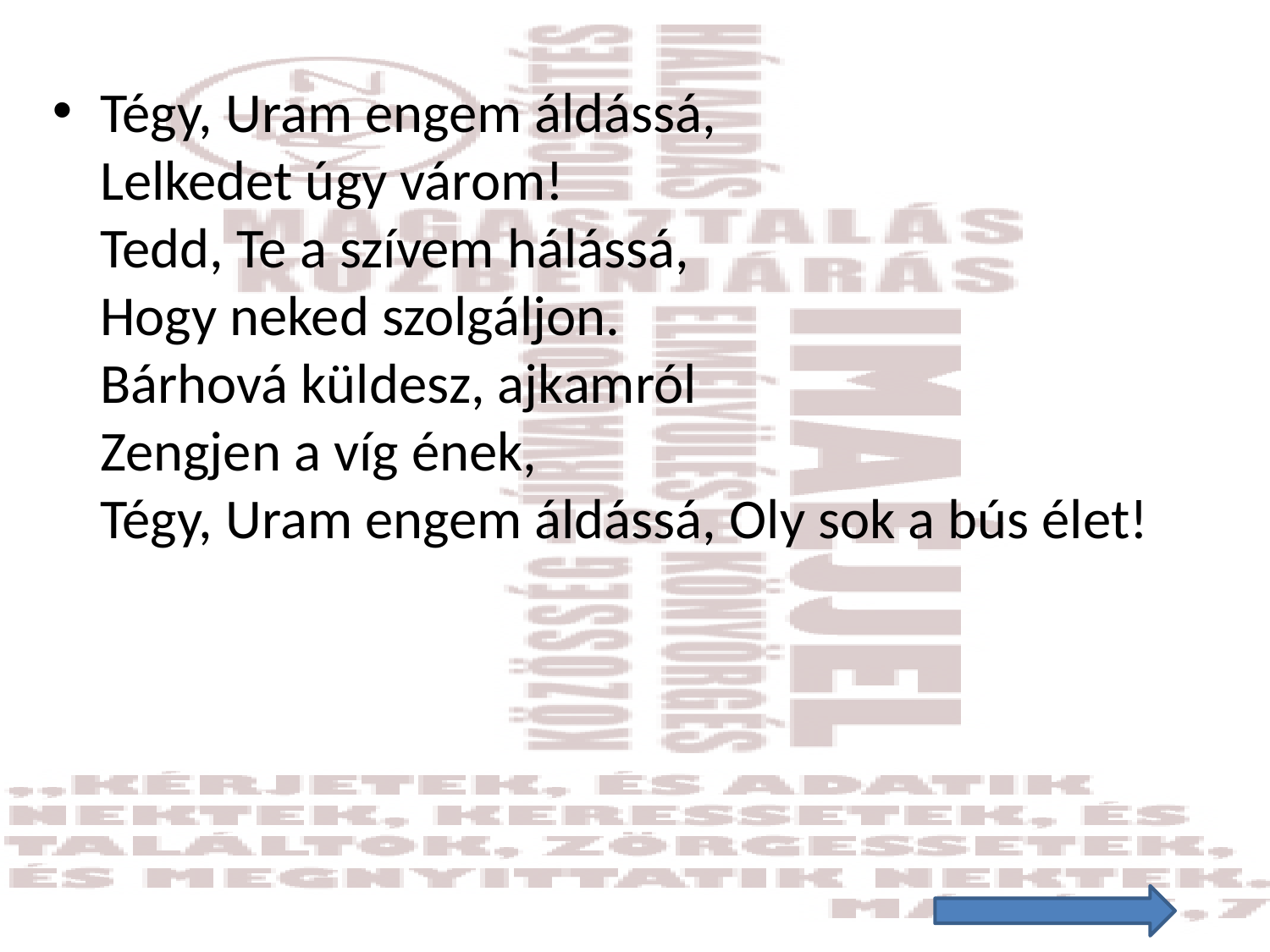

#
Tégy, Uram engem áldássá,
Lelkedet úgy várom!
Tedd, Te a szívem hálássá,
Hogy neked szolgáljon.
Bárhová küldesz, ajkamról
Zengjen a víg ének,
Tégy, Uram engem áldássá, Oly sok a bús élet!